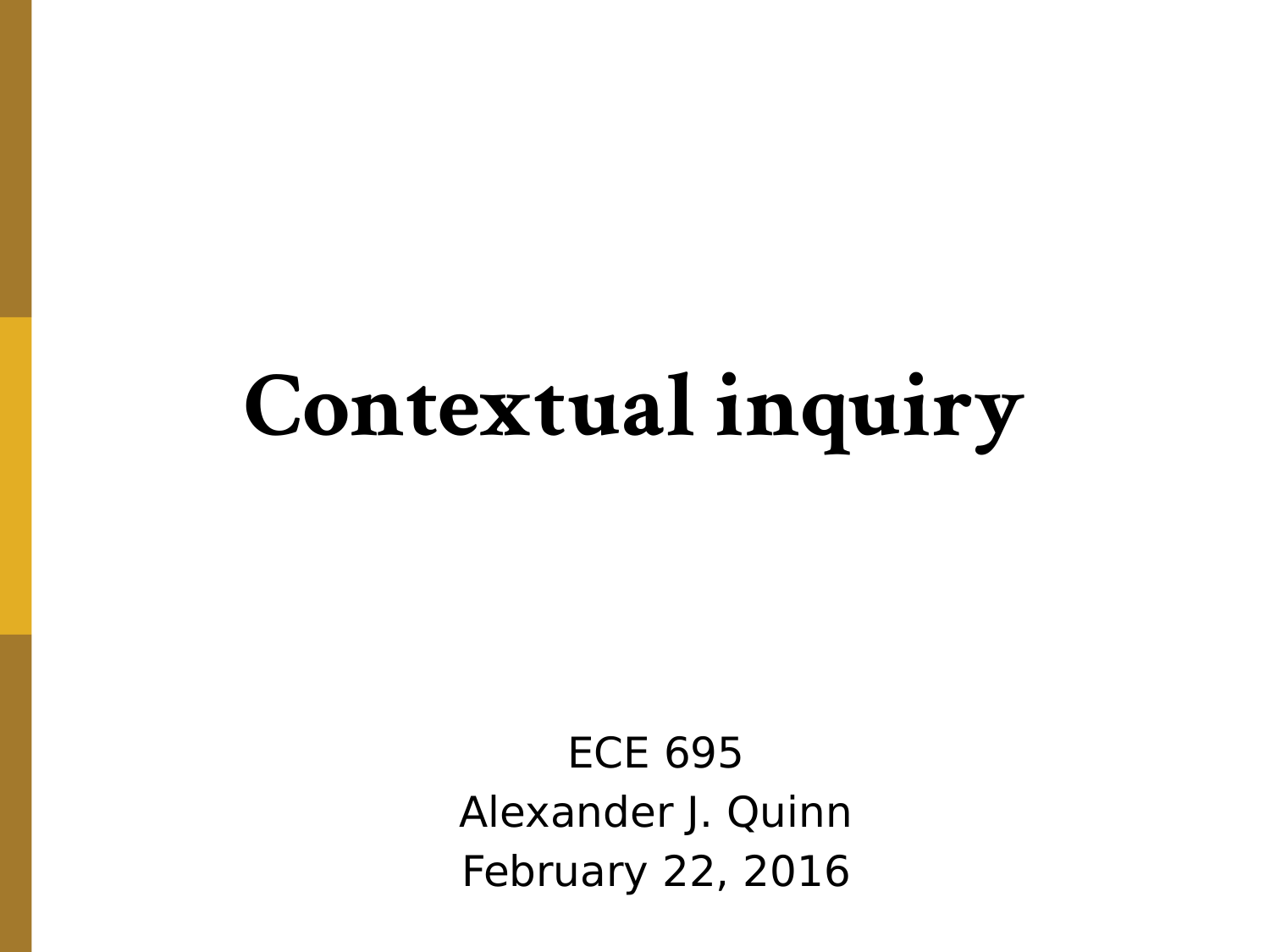

# Contextual inquiry
ECE 695
Alexander J. Quinn
February 22, 2016